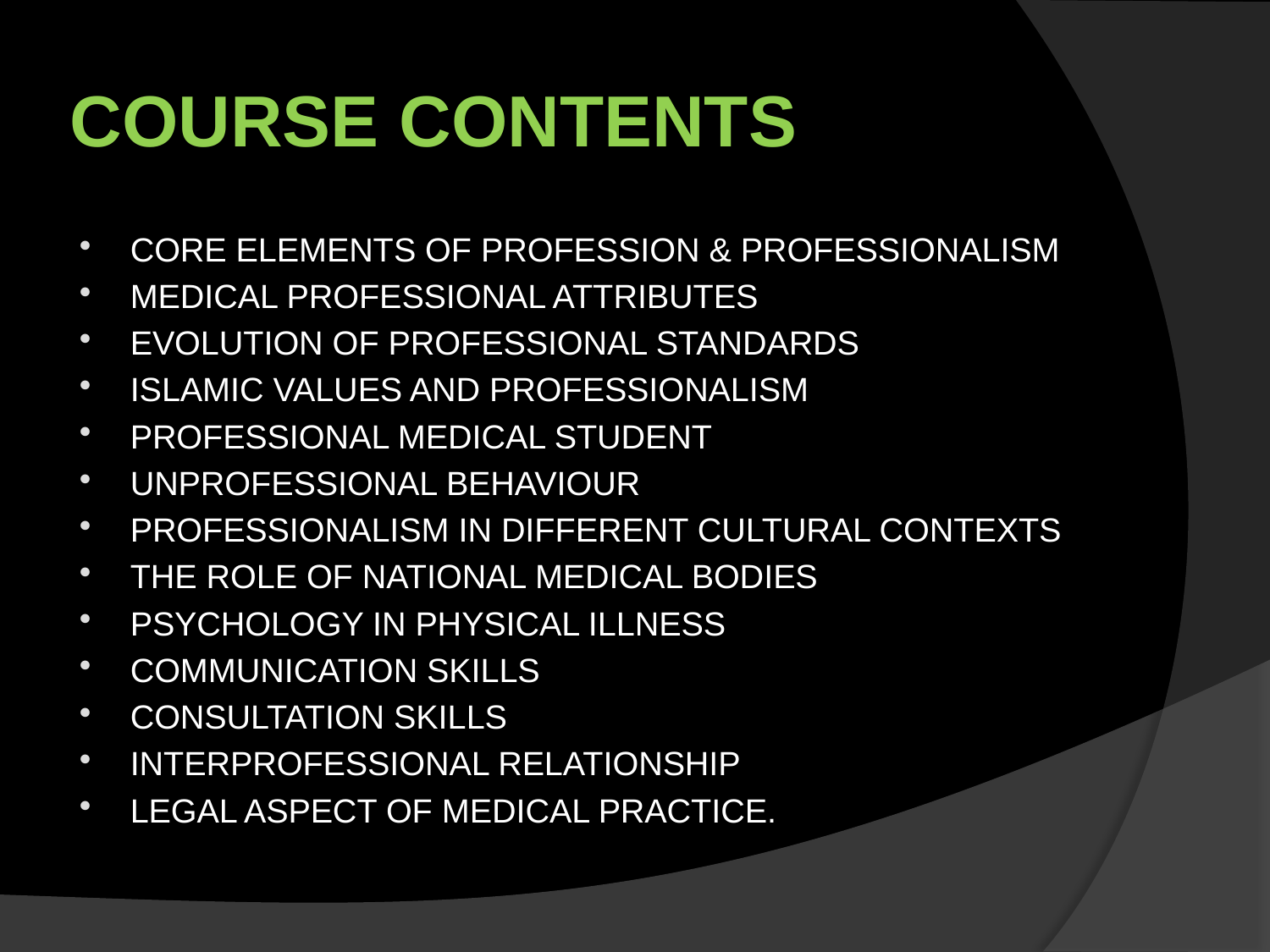

# COURSE CONTENTS
CORE ELEMENTS OF PROFESSION & PROFESSIONALISM
MEDICAL PROFESSIONAL ATTRIBUTES
EVOLUTION OF PROFESSIONAL STANDARDS
ISLAMIC VALUES AND PROFESSIONALISM
PROFESSIONAL MEDICAL STUDENT
UNPROFESSIONAL BEHAVIOUR
PROFESSIONALISM IN DIFFERENT CULTURAL CONTEXTS
THE ROLE OF NATIONAL MEDICAL BODIES
PSYCHOLOGY IN PHYSICAL ILLNESS
COMMUNICATION SKILLS
CONSULTATION SKILLS
INTERPROFESSIONAL RELATIONSHIP
LEGAL ASPECT OF MEDICAL PRACTICE.